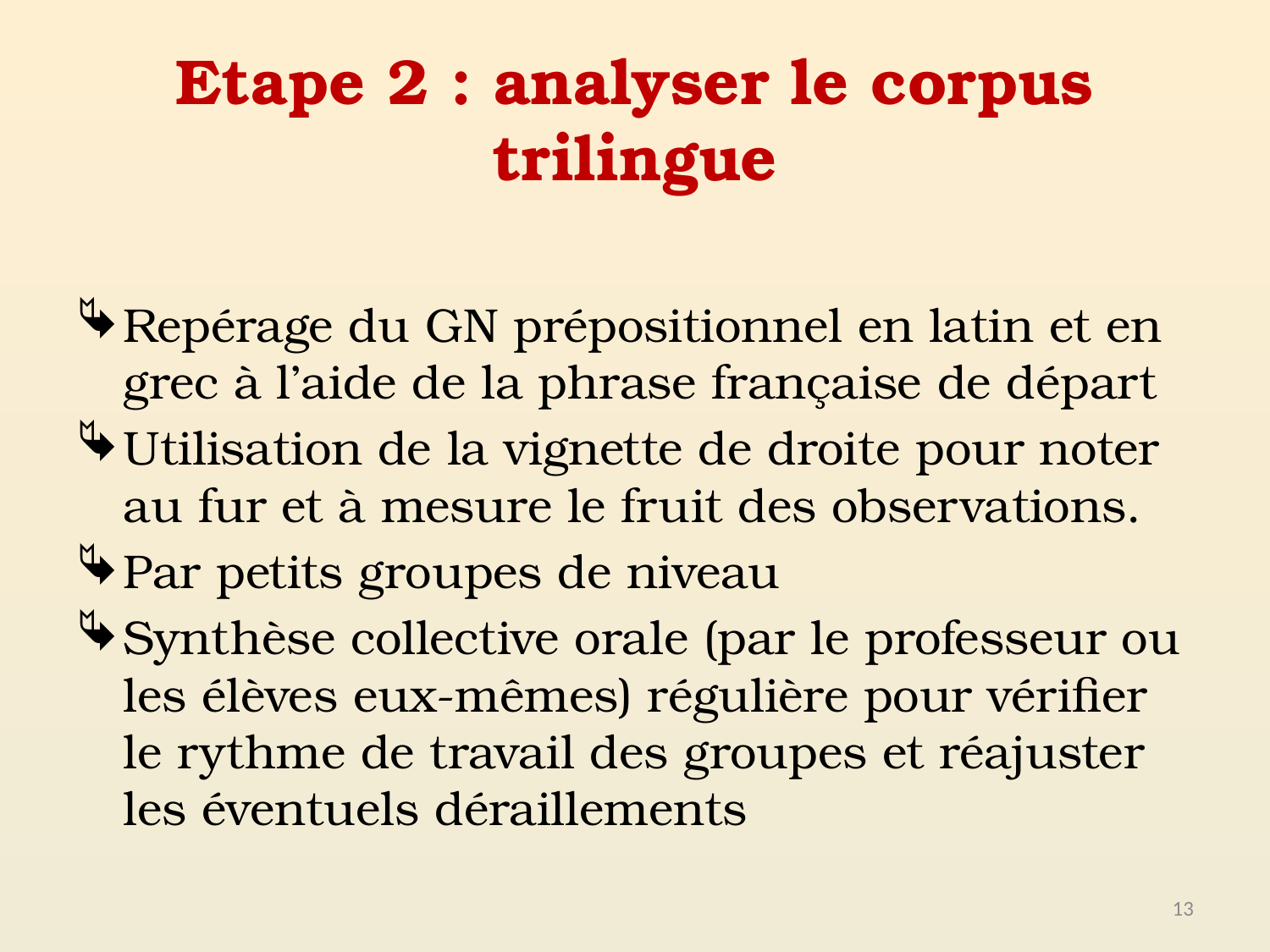

# Etape 2 : analyser le corpus trilingue

Repérage du GN prépositionnel en latin et en grec à l’aide de la phrase française de départ
Utilisation de la vignette de droite pour noter au fur et à mesure le fruit des observations.
Par petits groupes de niveau
Synthèse collective orale (par le professeur ou les élèves eux-mêmes) régulière pour vérifier le rythme de travail des groupes et réajuster les éventuels déraillements

13